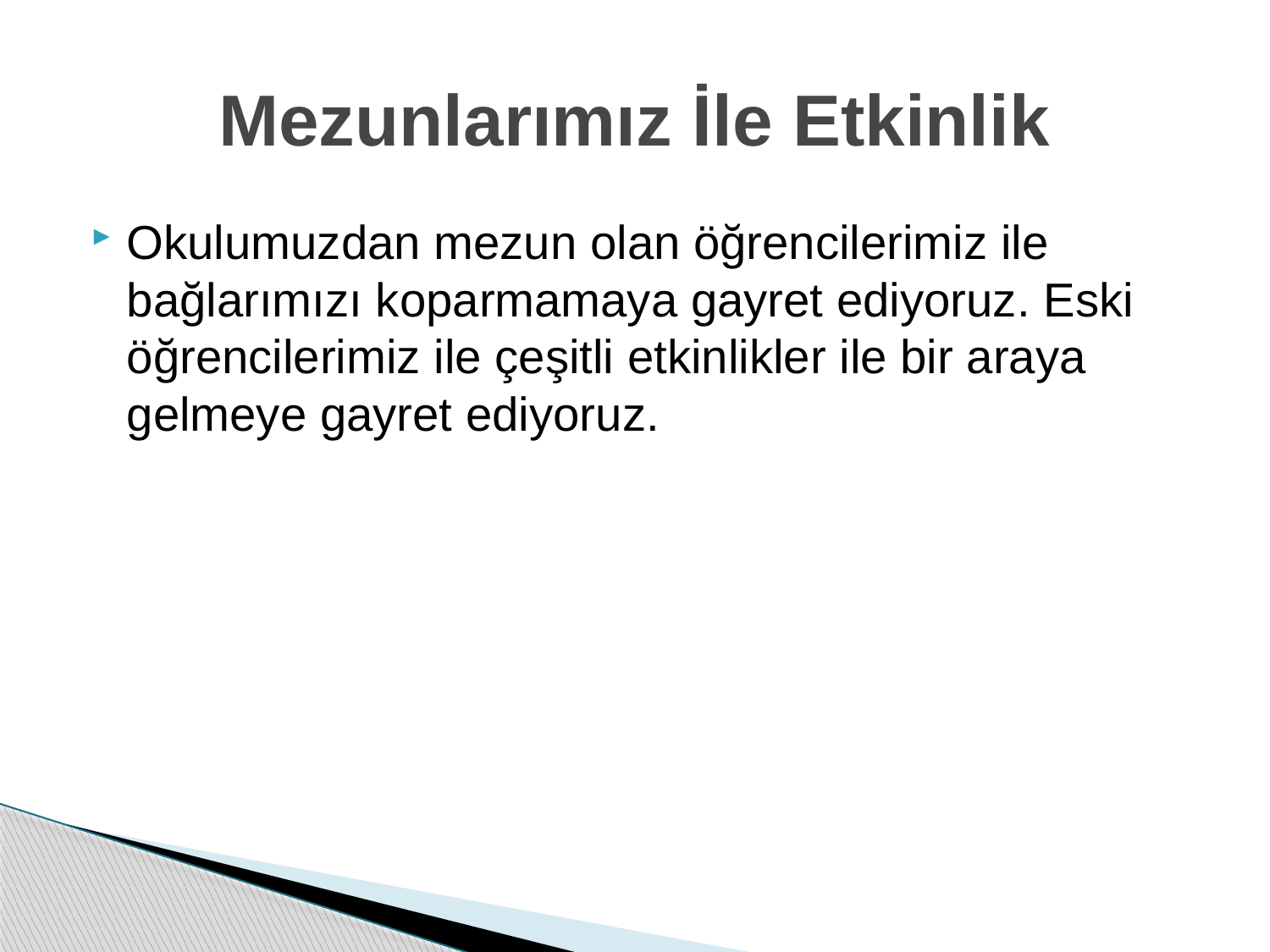

# Mezunlarımız İle Etkinlik
Okulumuzdan mezun olan öğrencilerimiz ile bağlarımızı koparmamaya gayret ediyoruz. Eski öğrencilerimiz ile çeşitli etkinlikler ile bir araya gelmeye gayret ediyoruz.